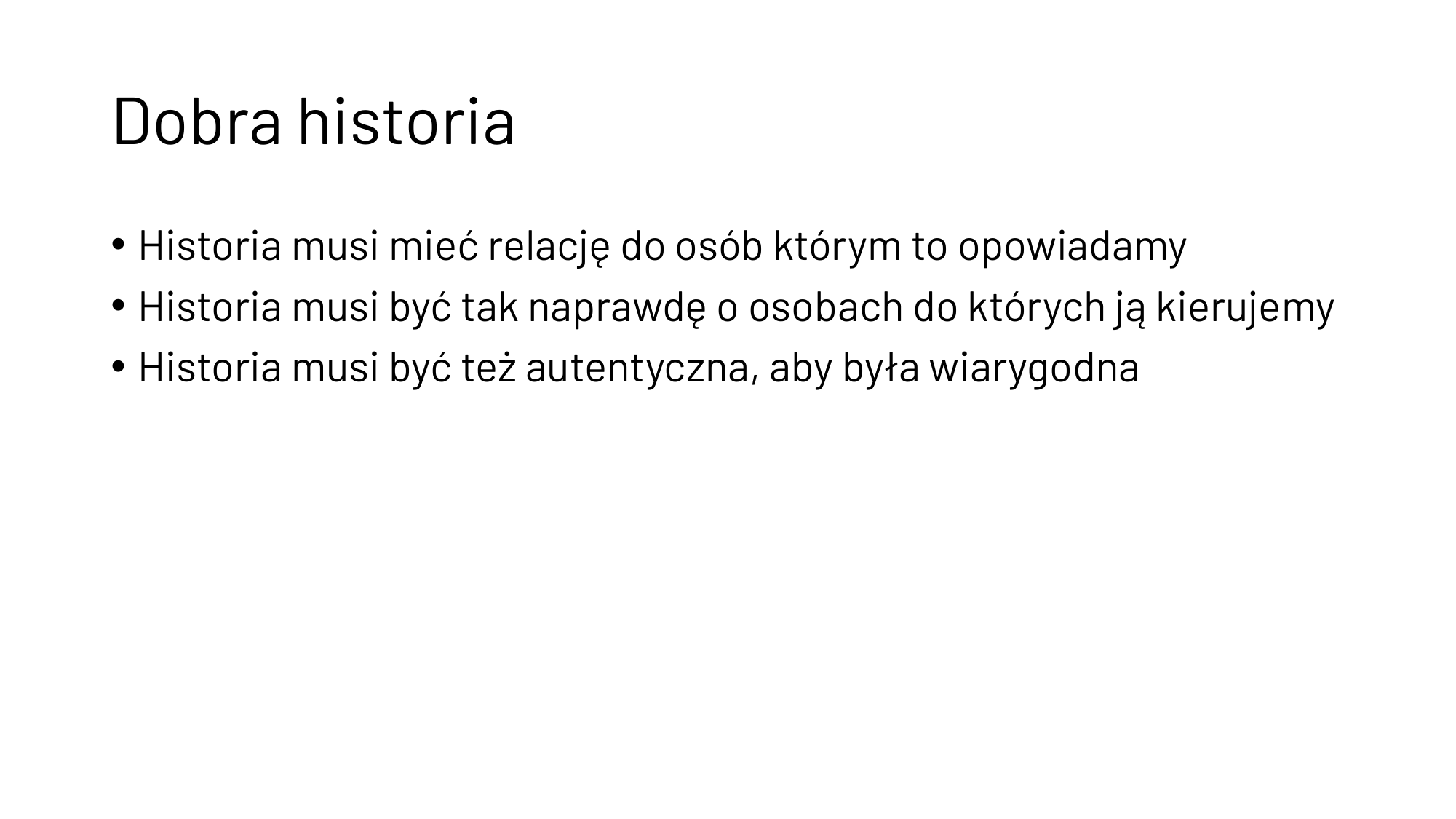

# Dobra historia
Historia musi mieć relację do osób którym to opowiadamy
Historia musi być tak naprawdę o osobach do których ją kierujemy
Historia musi być też autentyczna, aby była wiarygodna